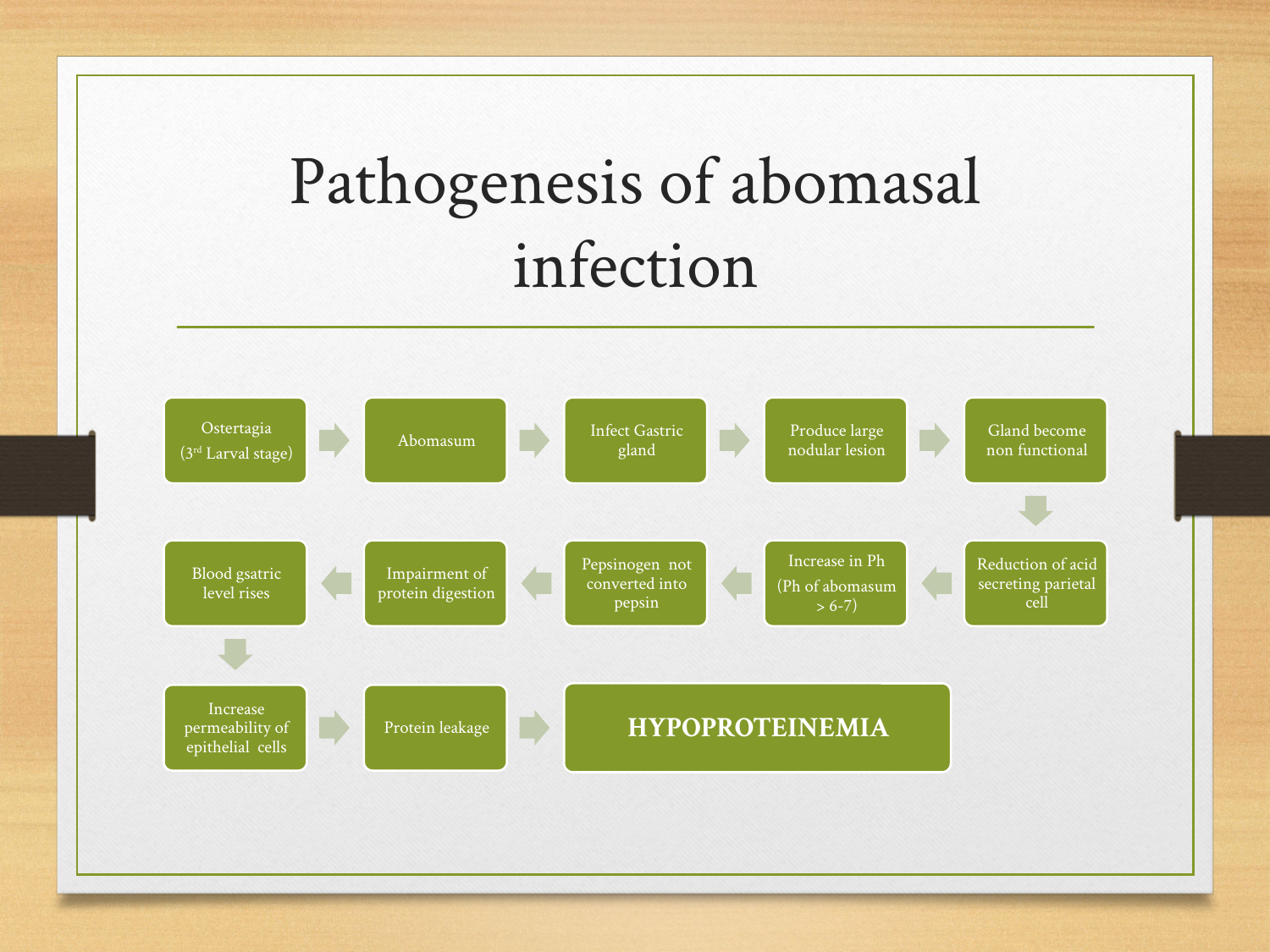

# Pathogenesis of abomasal infection
Ostertagia
(3rd Larval stage)

Abomasum

Infect Gastric gland

Produce large nodular lesion

Gland become non functional

Reduction of acid secreting parietal cell

Increase in Ph
(Ph of abomasum > 6-7)

Pepsinogen  not converted into pepsin

Impairment of protein digestion

Blood gsatric level rises

Increase permeability of epithelial  cells

Protein leakage

HYPOPROTEINEMIA